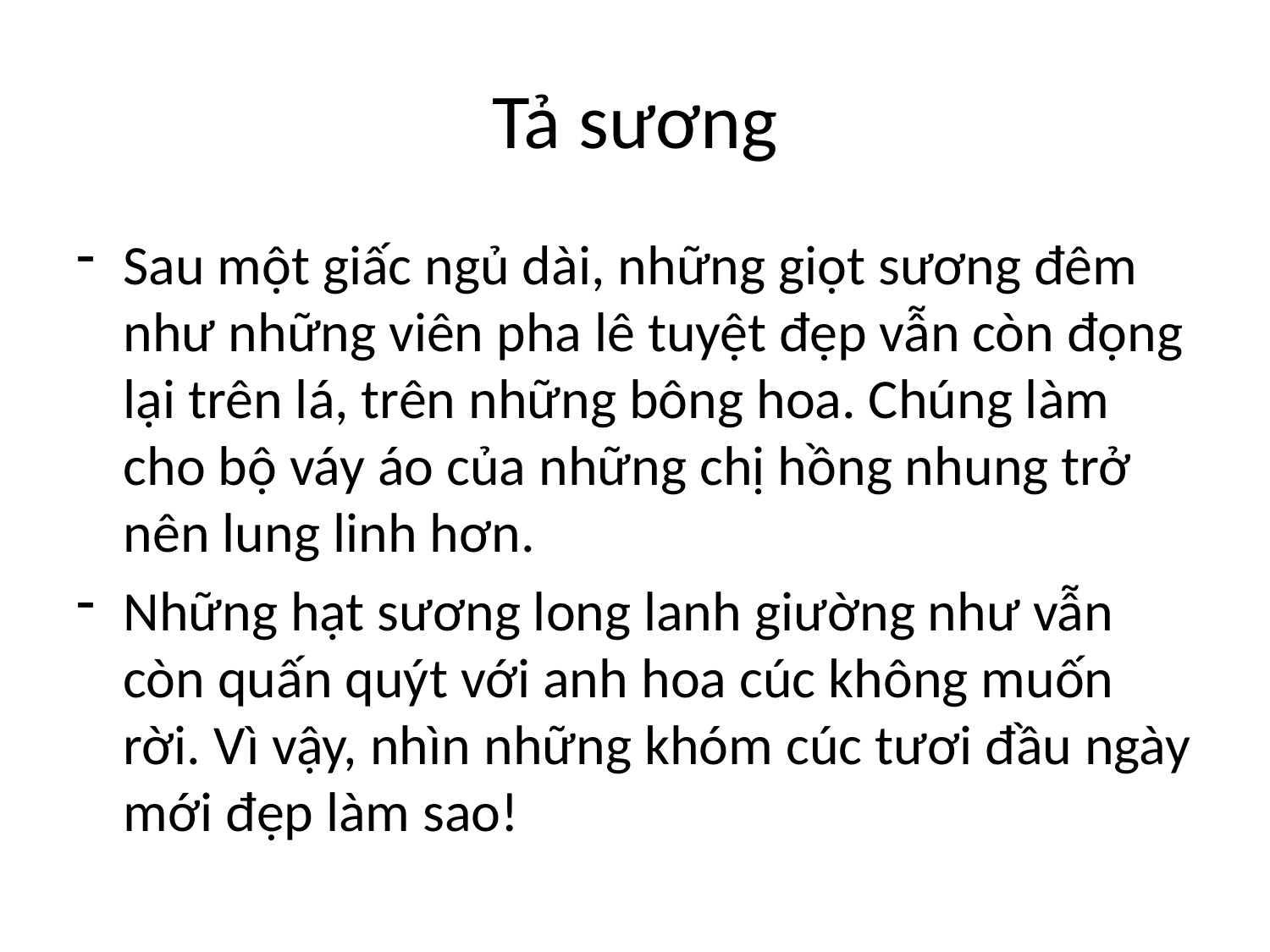

# Tả sương
Sau một giấc ngủ dài, những giọt sương đêm như những viên pha lê tuyệt đẹp vẫn còn đọng lại trên lá, trên những bông hoa. Chúng làm cho bộ váy áo của những chị hồng nhung trở nên lung linh hơn.
Những hạt sương long lanh giường như vẫn còn quấn quýt với anh hoa cúc không muốn rời. Vì vậy, nhìn những khóm cúc tươi đầu ngày mới đẹp làm sao!